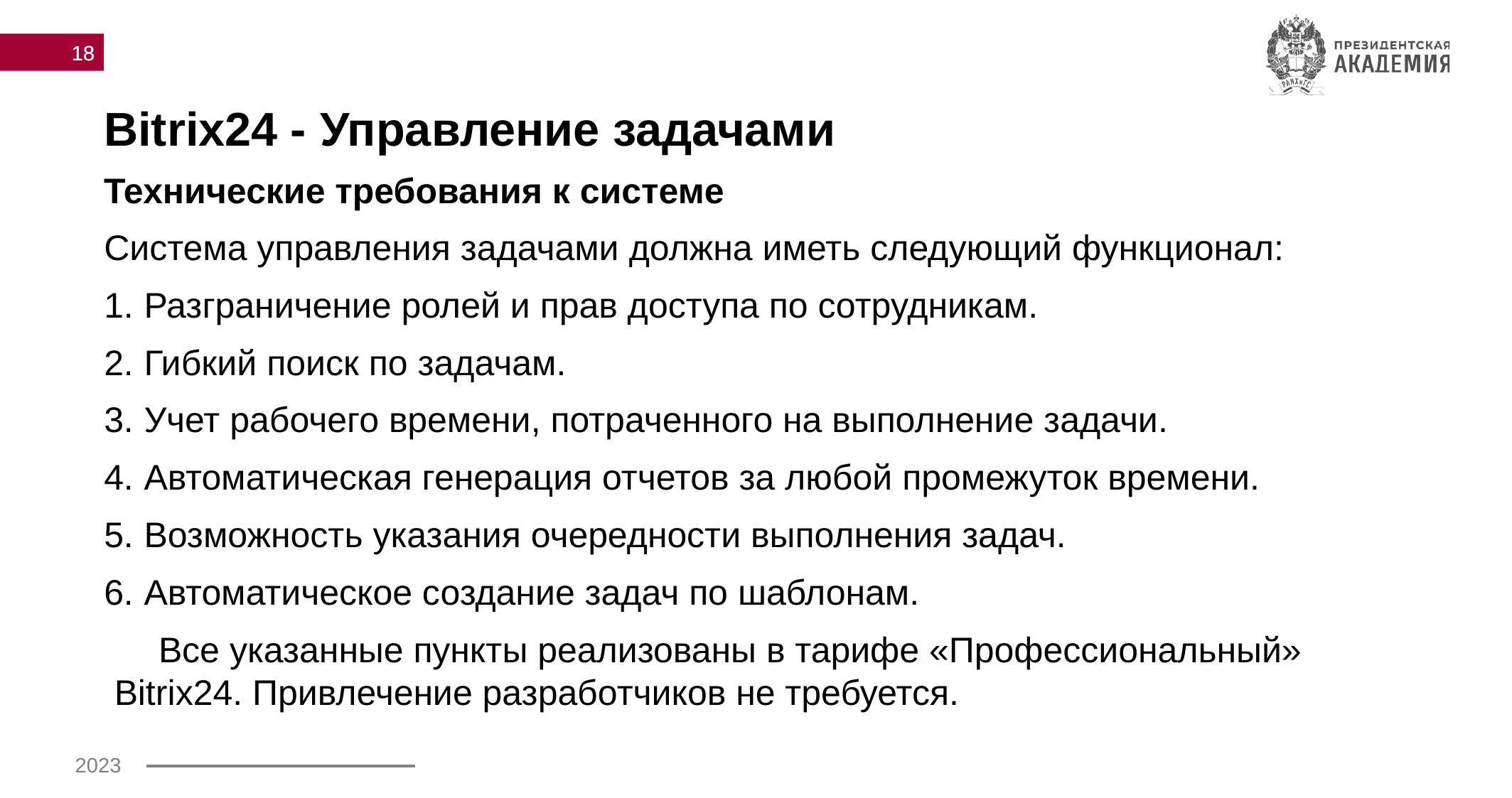

18
# Bitrix24 - Управление задачами
Технические требования к системе
Система управления задачами должна иметь следующий функционал:
Разграничение ролей и прав доступа по сотрудникам.
Гибкий поиск по задачам.
Учет рабочего времени, потраченного на выполнение задачи.
Автоматическая генерация отчетов за любой промежуток времени.
Возможность указания очередности выполнения задач.
Автоматическое создание задач по шаблонам.
Все указанные пункты реализованы в тарифе «Профессиональный» Bitrix24. Привлечение разработчиков не требуется.